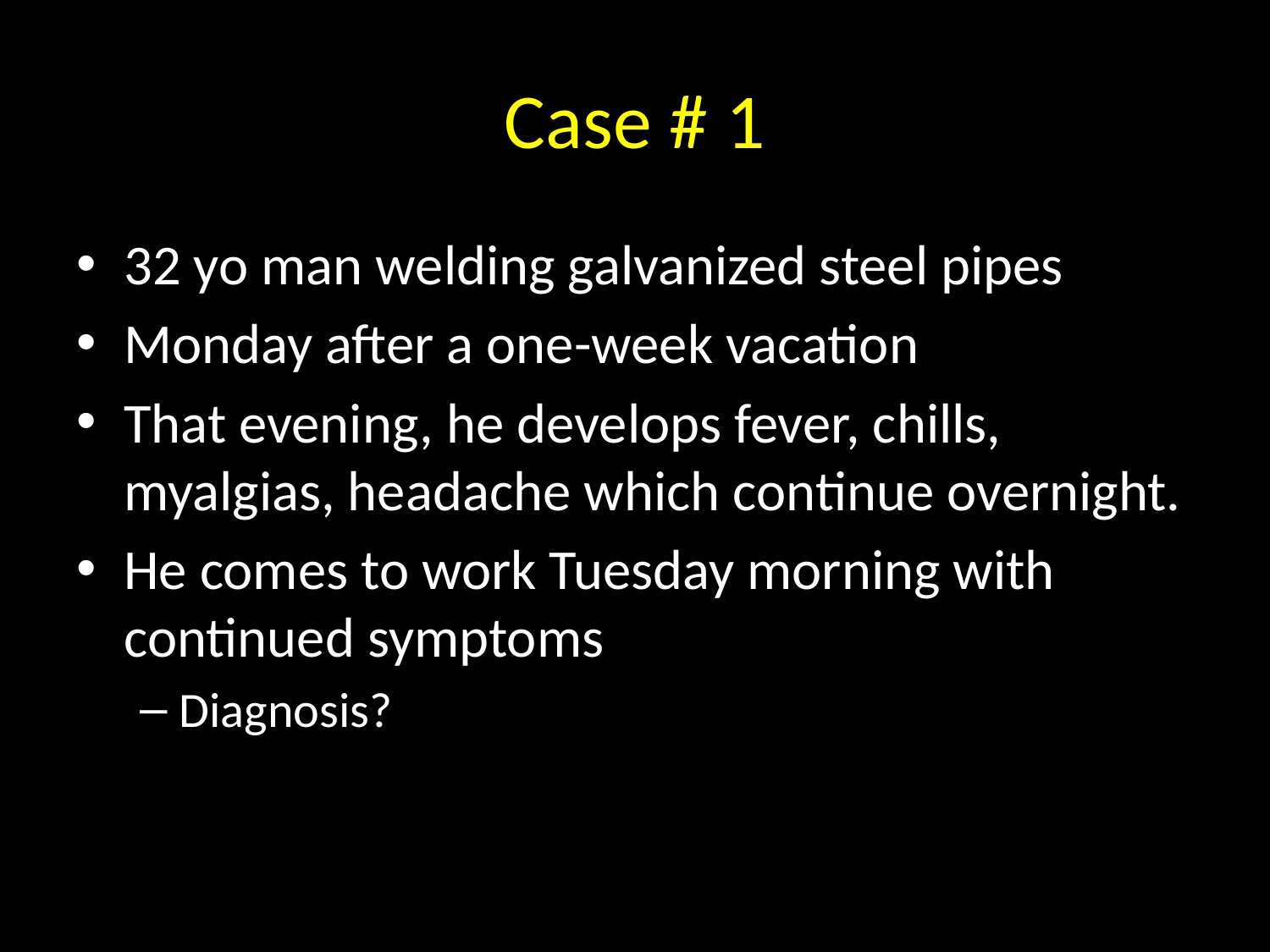

# Case # 1
32 yo man welding galvanized steel pipes
Monday after a one-week vacation
That evening, he develops fever, chills, myalgias, headache which continue overnight.
He comes to work Tuesday morning with continued symptoms
Diagnosis?